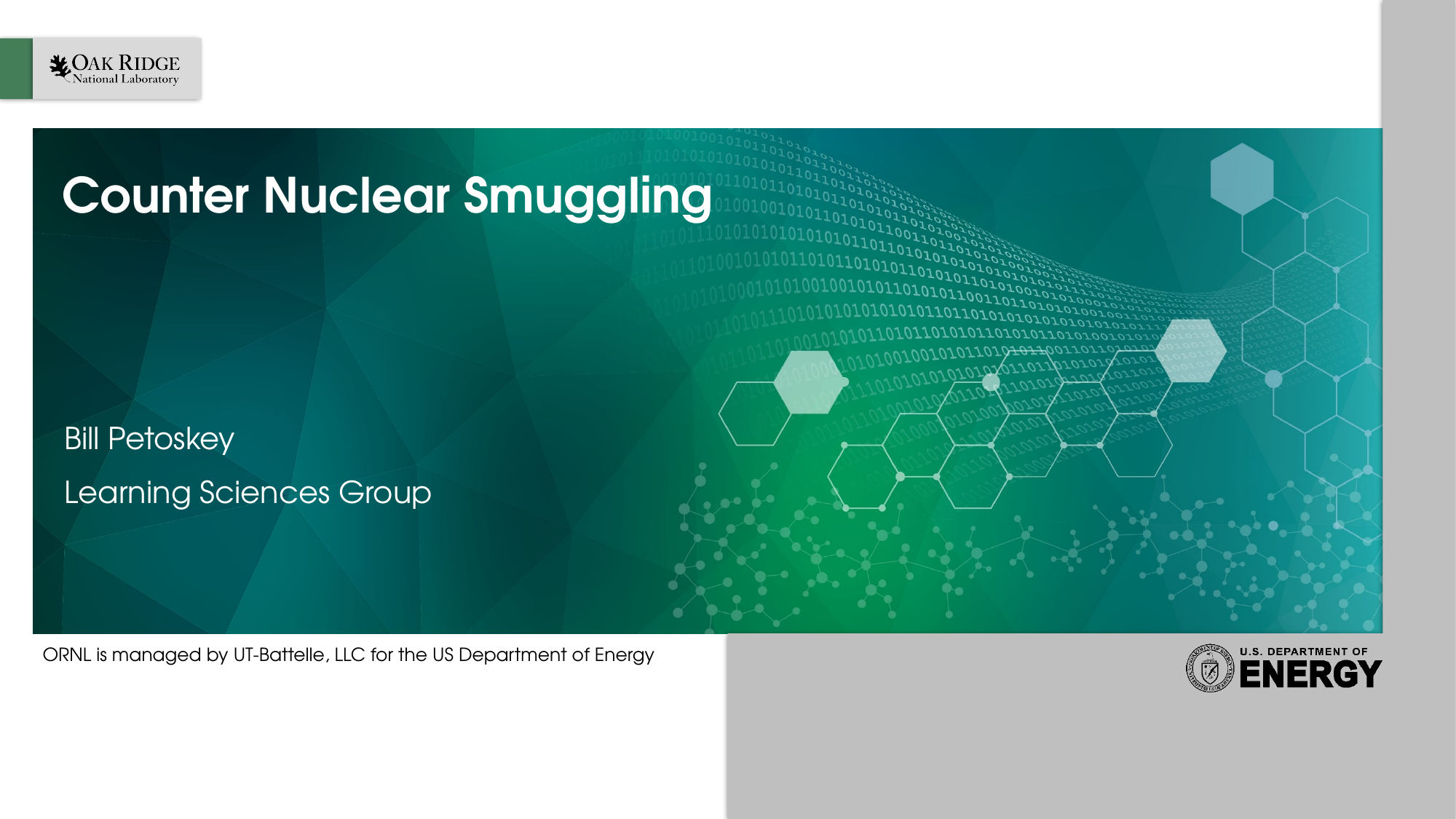

# Counter Nuclear Smuggling

Bill Petoskey
Learning Sciences Group